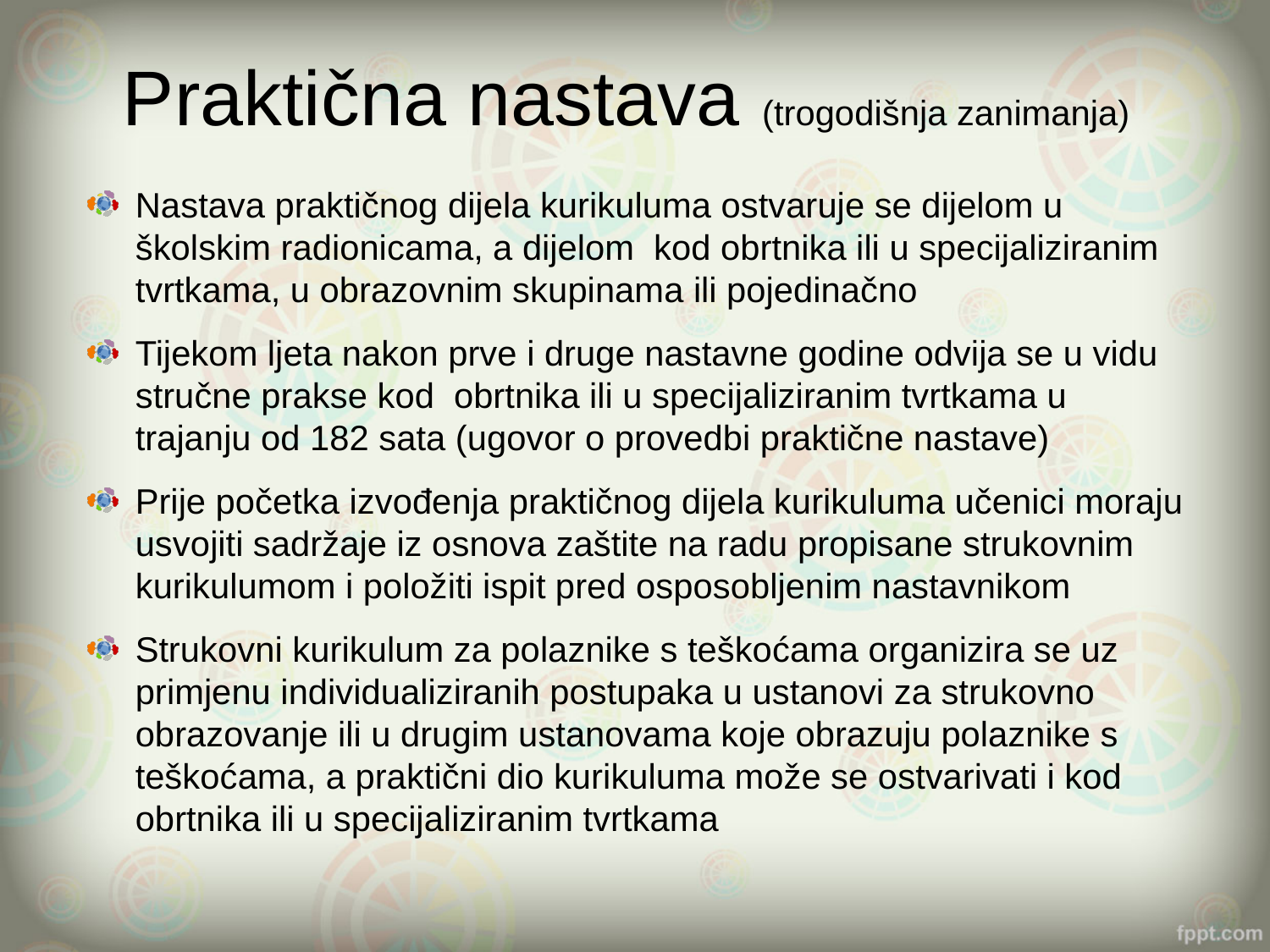

# Praktična nastava (trogodišnja zanimanja)
Nastava praktičnog dijela kurikuluma ostvaruje se dijelom u školskim radionicama, a dijelom  kod obrtnika ili u specijaliziranim tvrtkama, u obrazovnim skupinama ili pojedinačno
Tijekom ljeta nakon prve i druge nastavne godine odvija se u vidu stručne prakse kod  obrtnika ili u specijaliziranim tvrtkama u trajanju od 182 sata (ugovor o provedbi praktične nastave)
Prije početka izvođenja praktičnog dijela kurikuluma učenici moraju usvojiti sadržaje iz osnova zaštite na radu propisane strukovnim kurikulumom i položiti ispit pred osposobljenim nastavnikom
Strukovni kurikulum za polaznike s teškoćama organizira se uz primjenu individualiziranih postupaka u ustanovi za strukovno obrazovanje ili u drugim ustanovama koje obrazuju polaznike s teškoćama, a praktični dio kurikuluma može se ostvarivati i kod obrtnika ili u specijaliziranim tvrtkama